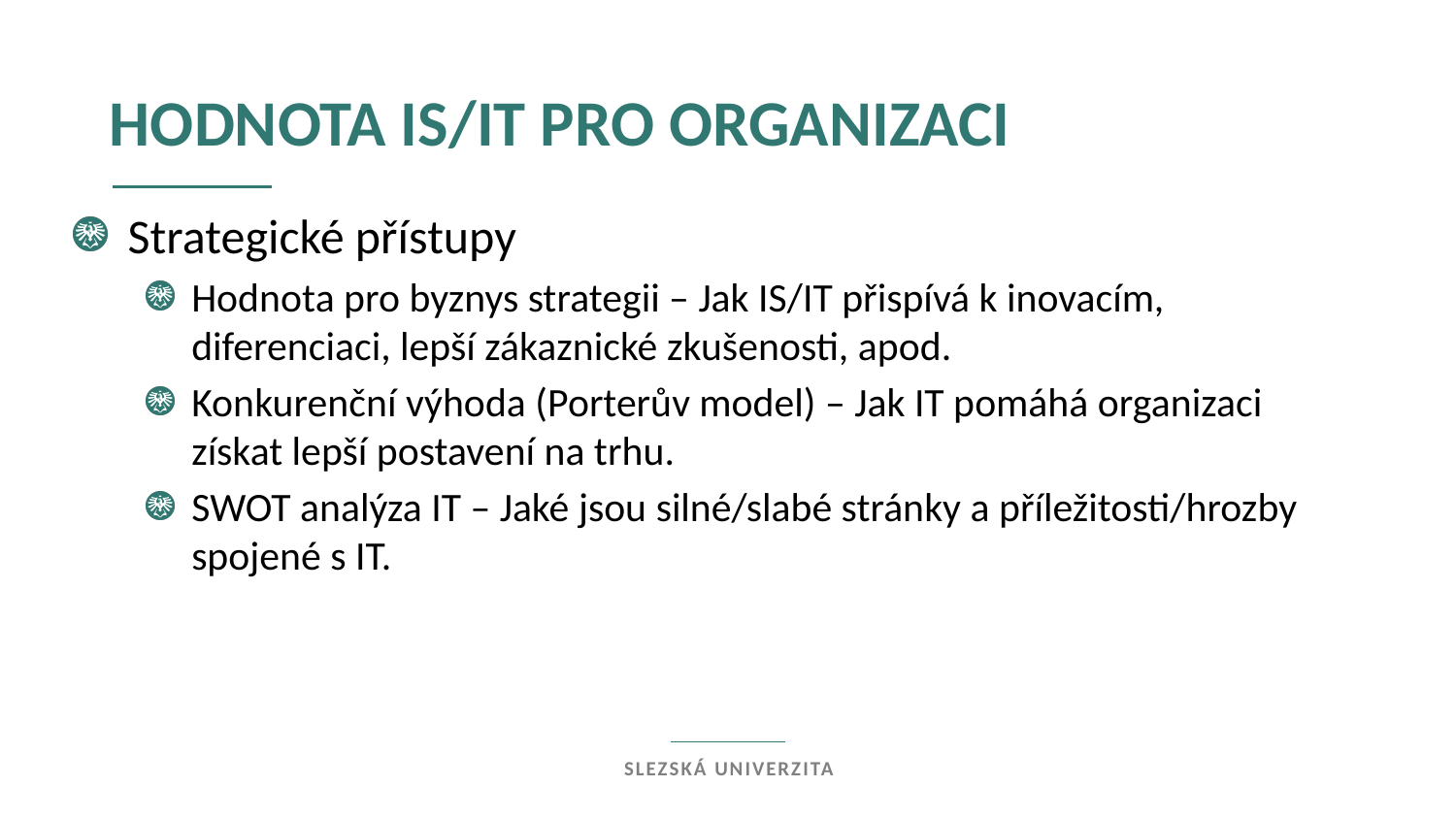

Hodnota IS/IT pro organizaci
Strategické přístupy
Hodnota pro byznys strategii – Jak IS/IT přispívá k inovacím, diferenciaci, lepší zákaznické zkušenosti, apod.
Konkurenční výhoda (Porterův model) – Jak IT pomáhá organizaci získat lepší postavení na trhu.
SWOT analýza IT – Jaké jsou silné/slabé stránky a příležitosti/hrozby spojené s IT.
Slezská univerzita